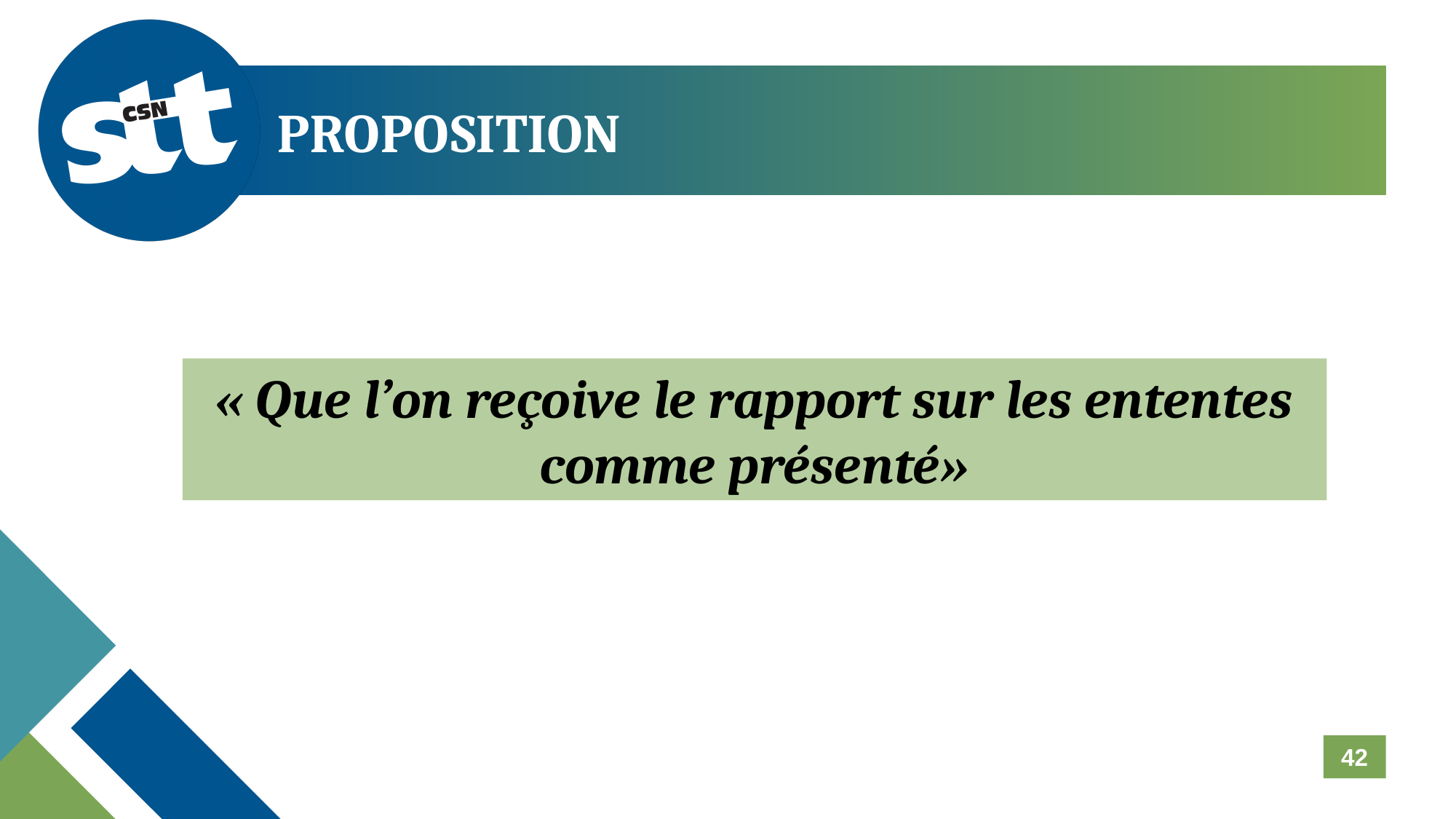

PROPOSITION
« Que l’on reçoive le rapport sur les ententes comme présenté»
42